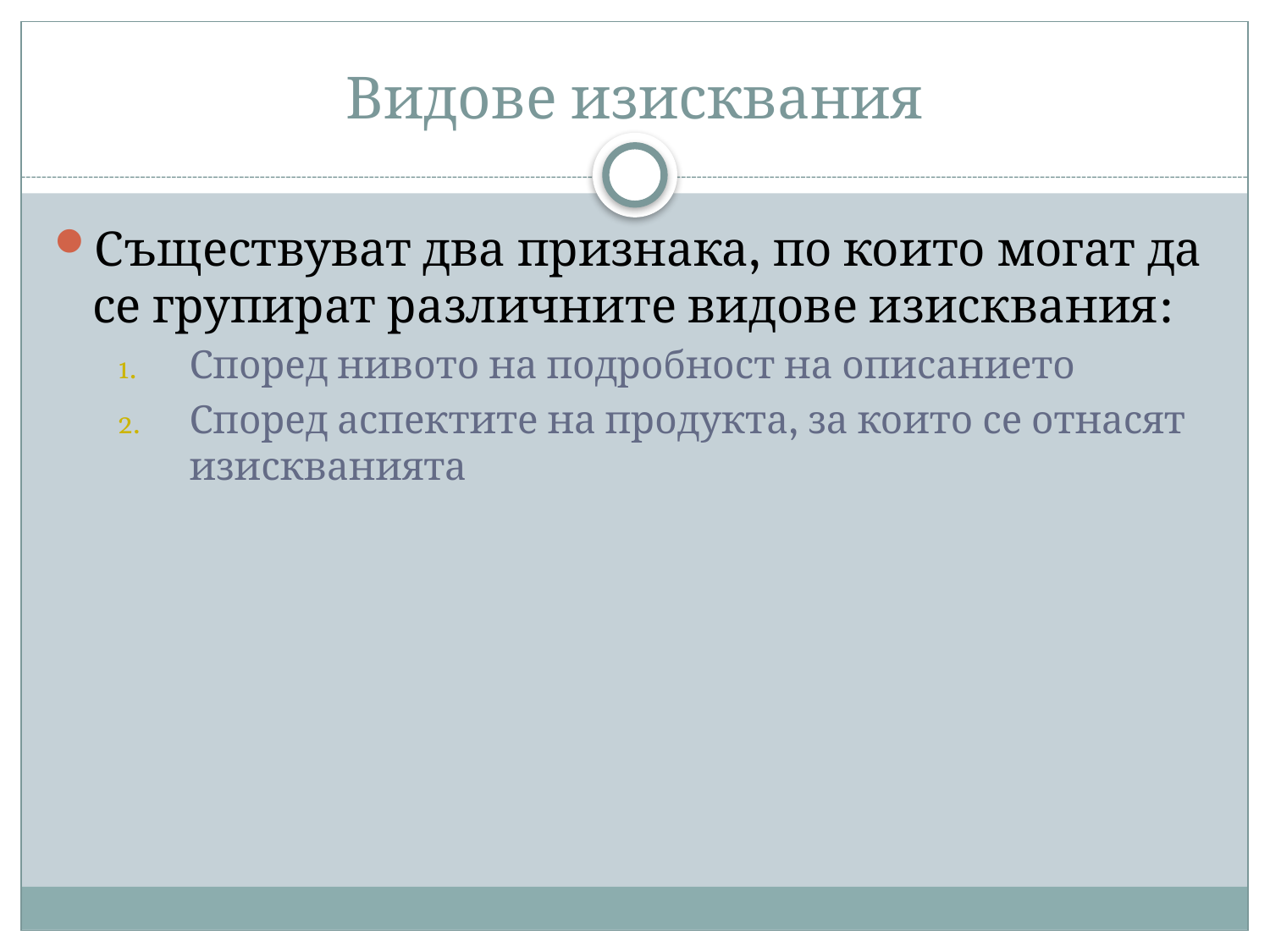

# Видове изисквания
Съществуват два признака, по които могат да се групират различните видове изисквания:
Според нивото на подробност на описанието
Според аспектите на продукта, за които се отнасят изискванията